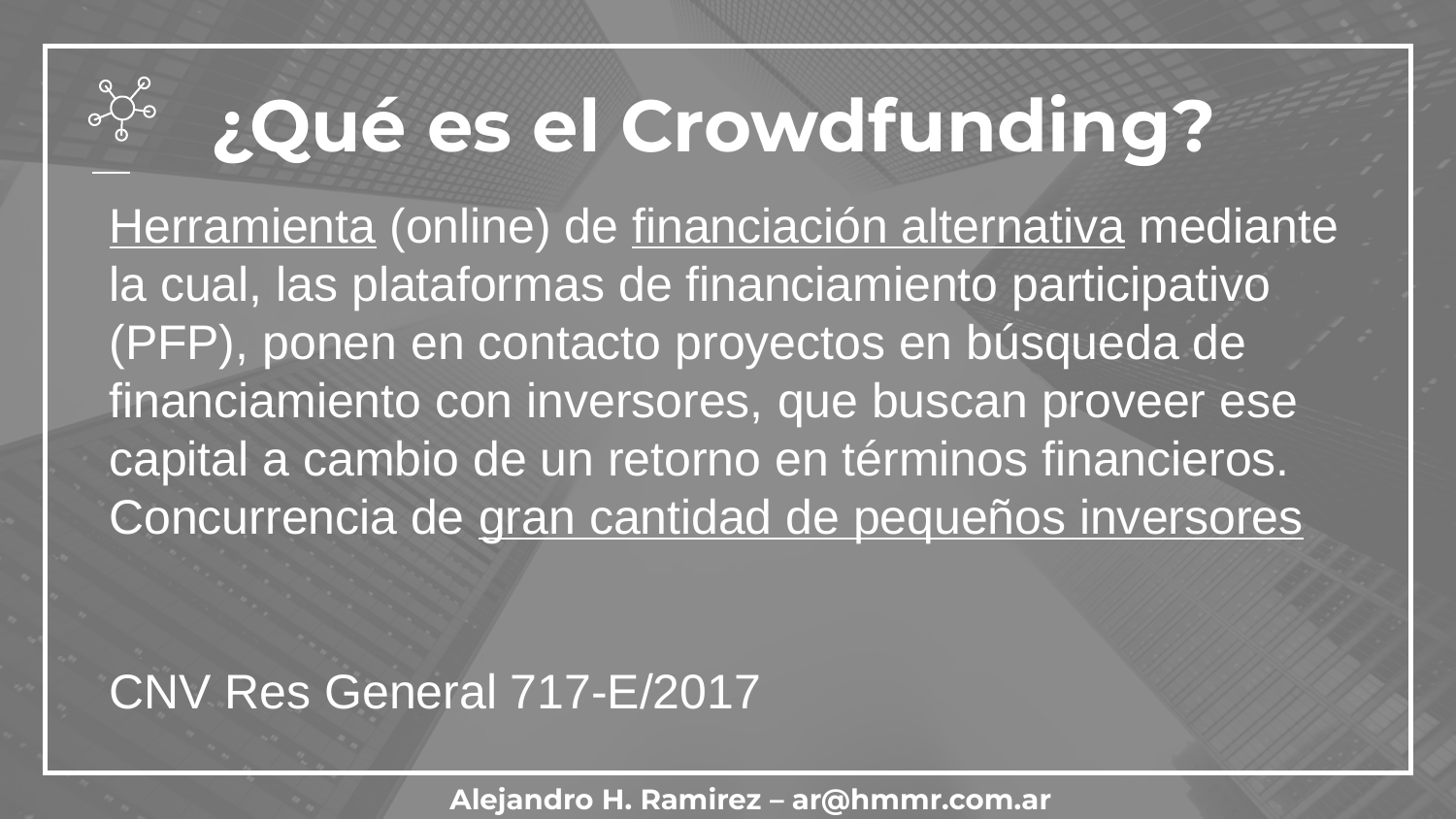

# ¿Qué es el Crowdfunding?

Herramienta (online) de financiación alternativa mediante la cual, las plataformas de financiamiento participativo (PFP), ponen en contacto proyectos en búsqueda de financiamiento con inversores, que buscan proveer ese capital a cambio de un retorno en términos financieros.
Concurrencia de gran cantidad de pequeños inversores

CNV Res General 717-E/2017

Alejandro H. Ramirez – ar@hmmr.com.ar